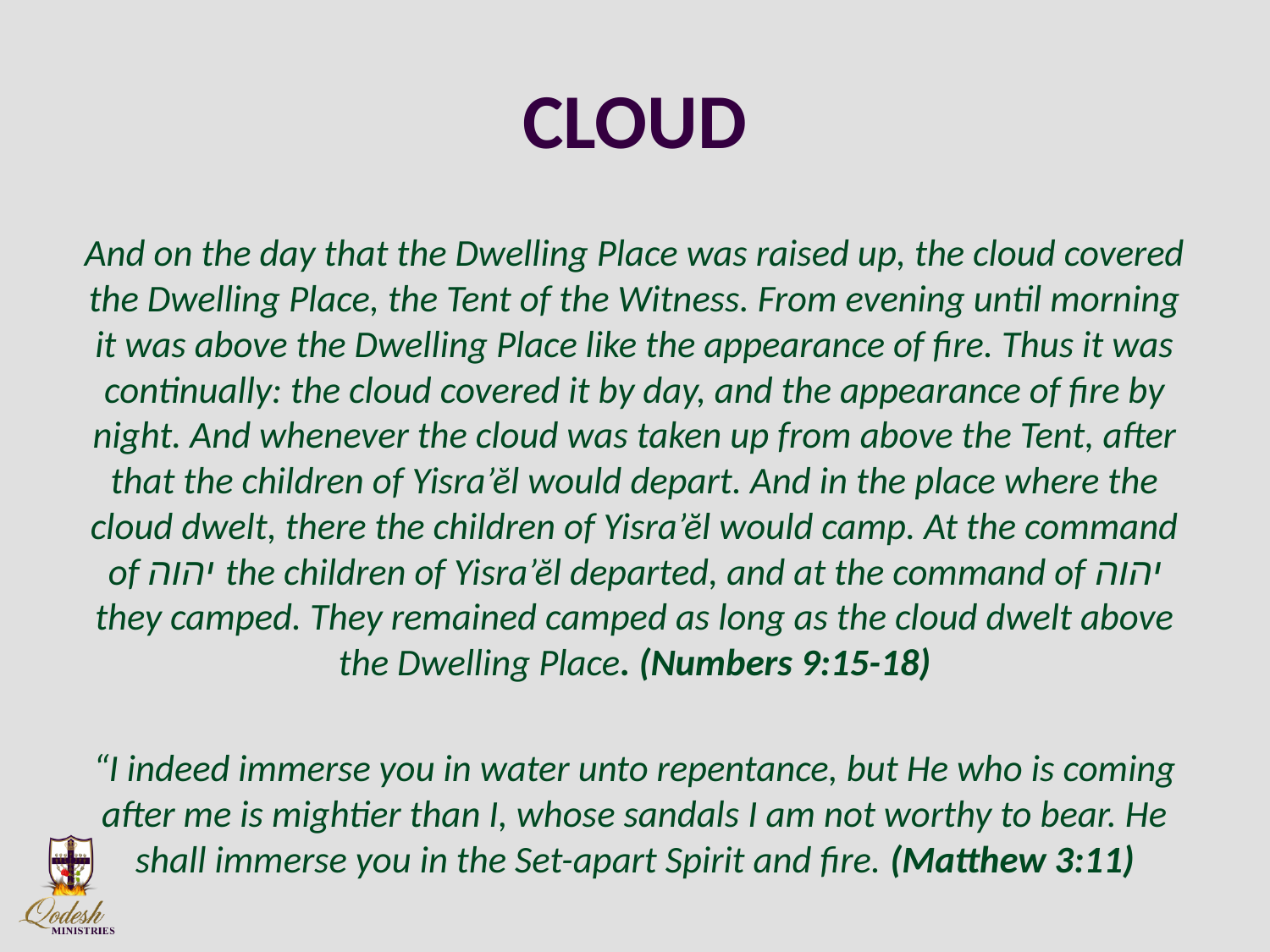

# CLOUD
And on the day that the Dwelling Place was raised up, the cloud covered the Dwelling Place, the Tent of the Witness. From evening until morning it was above the Dwelling Place like the appearance of fire. Thus it was continually: the cloud covered it by day, and the appearance of fire by night. And whenever the cloud was taken up from above the Tent, after that the children of Yisra’ĕl would depart. And in the place where the cloud dwelt, there the children of Yisra’ĕl would camp. At the command of יהוה the children of Yisra’ĕl departed, and at the command of יהוה they camped. They remained camped as long as the cloud dwelt above the Dwelling Place. (Numbers 9:15-18)

“I indeed immerse you in water unto repentance, but He who is coming after me is mightier than I, whose sandals I am not worthy to bear. He shall immerse you in the Set-apart Spirit and fire. (Matthew 3:11)